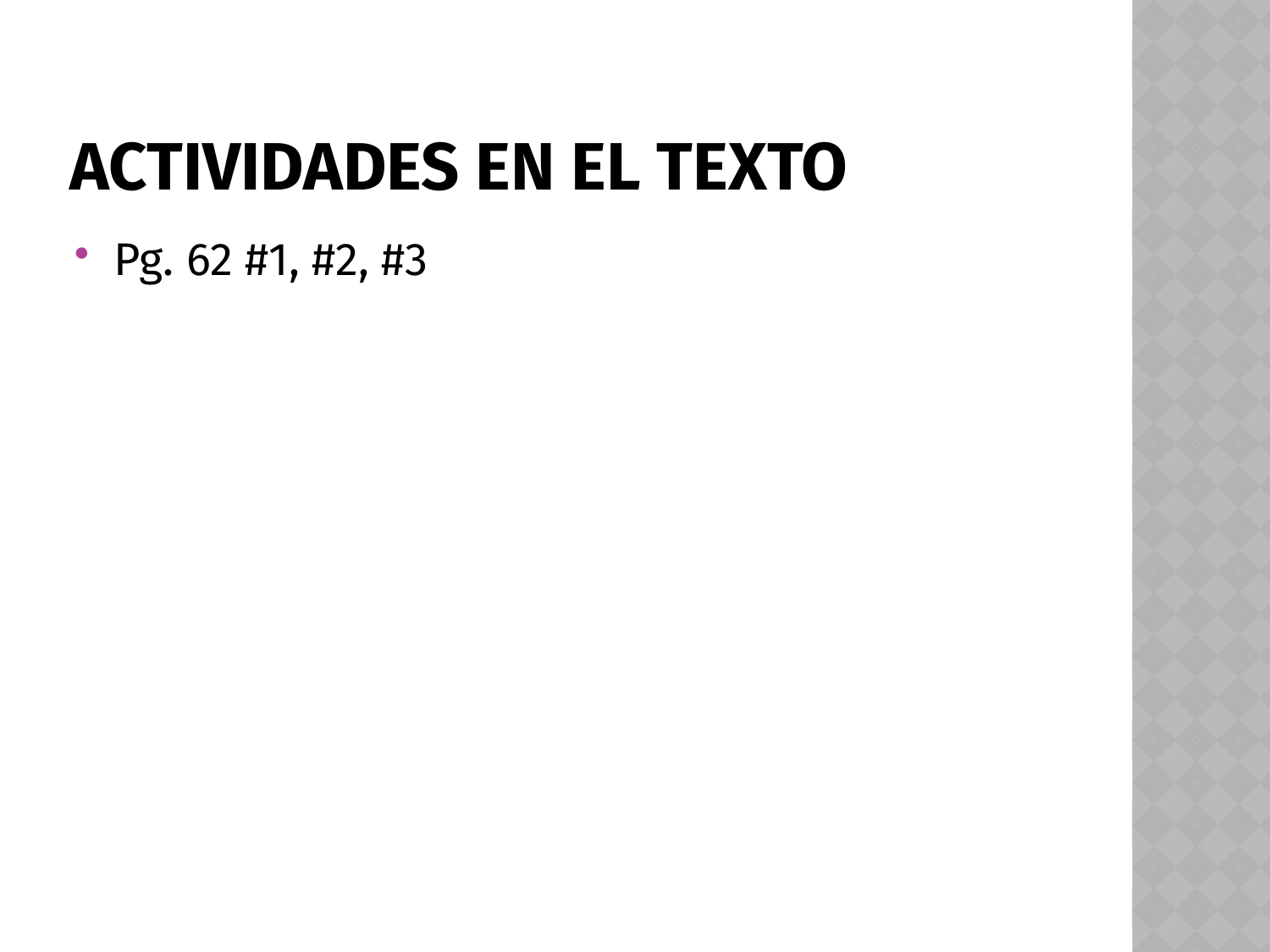

# Actividades en el texto
Pg. 62 #1, #2, #3